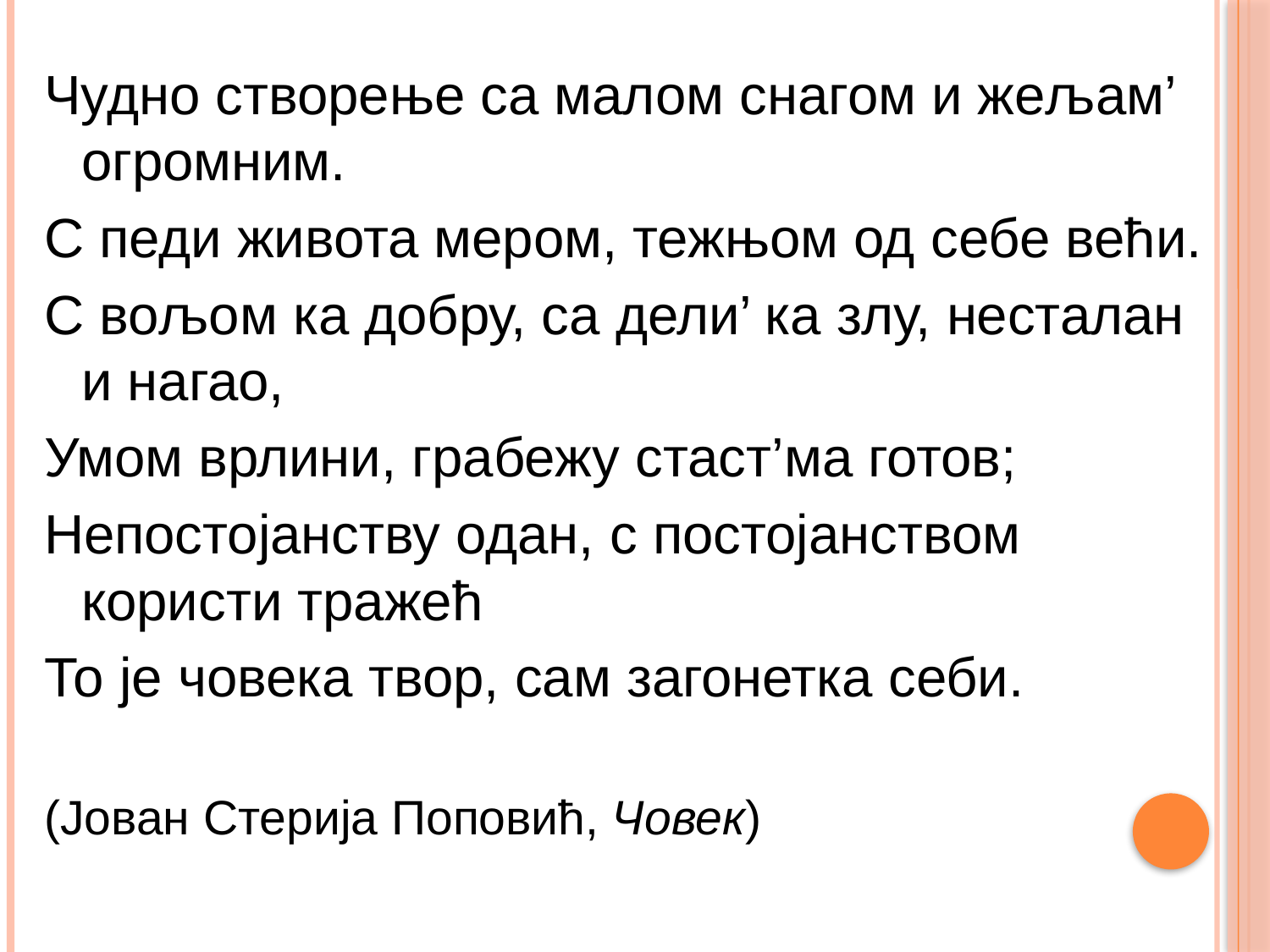

#
Чудно створење са малом снагом и жељам’ огромним.
С педи живота мером, тежњом од себе већи.
С вољом ка добру, са дели’ ка злу, несталан и нагао,
Умом врлини, грабежу стаст’ма готов;
Непостојанству одан, с постојанством користи тражећ
То је човека твор, сам загонетка себи.

(Јован Стерија Поповић, Човек)